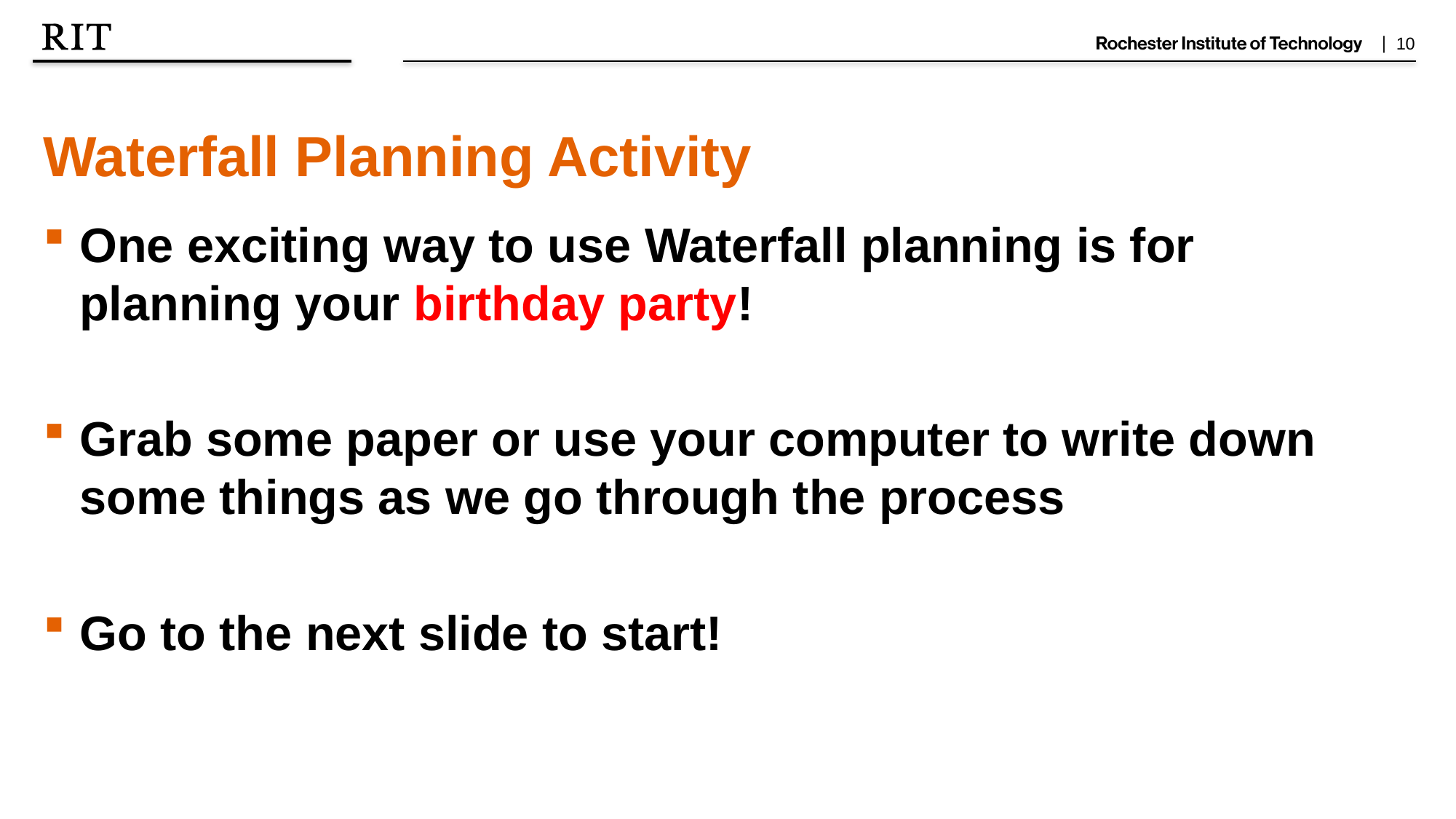

Waterfall Planning Activity
One exciting way to use Waterfall planning is for planning your birthday party!

Grab some paper or use your computer to write down some things as we go through the process

Go to the next slide to start!